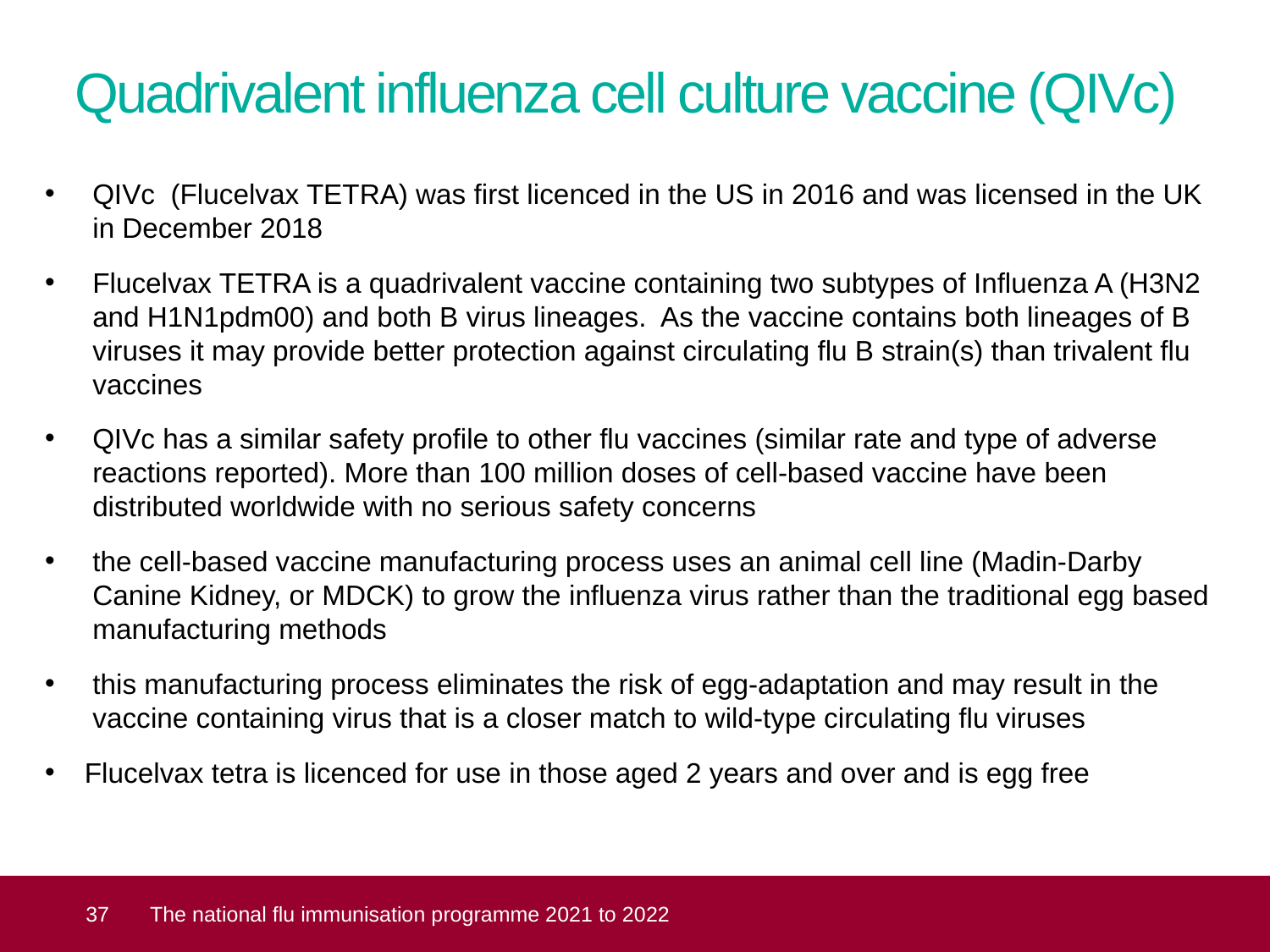

# Quadrivalent influenza cell culture vaccine (QIVc)
QIVc  (Flucelvax TETRA) was first licenced in the US in 2016 and was licensed in the UK in December 2018
Flucelvax TETRA is a quadrivalent vaccine containing two subtypes of Influenza A (H3N2 and H1N1pdm00) and both B virus lineages.  As the vaccine contains both lineages of B viruses it may provide better protection against circulating flu B strain(s) than trivalent flu vaccines
QIVc has a similar safety profile to other flu vaccines (similar rate and type of adverse reactions reported). More than 100 million doses of cell-based vaccine have been distributed worldwide with no serious safety concerns
the cell-based vaccine manufacturing process uses an animal cell line (Madin-Darby Canine Kidney, or MDCK) to grow the influenza virus rather than the traditional egg based manufacturing methods
this manufacturing process eliminates the risk of egg-adaptation and may result in the vaccine containing virus that is a closer match to wild-type circulating flu viruses
Flucelvax tetra is licenced for use in those aged 2 years and over and is egg free

The national flu immunisation programme 2021 to 2022

  37